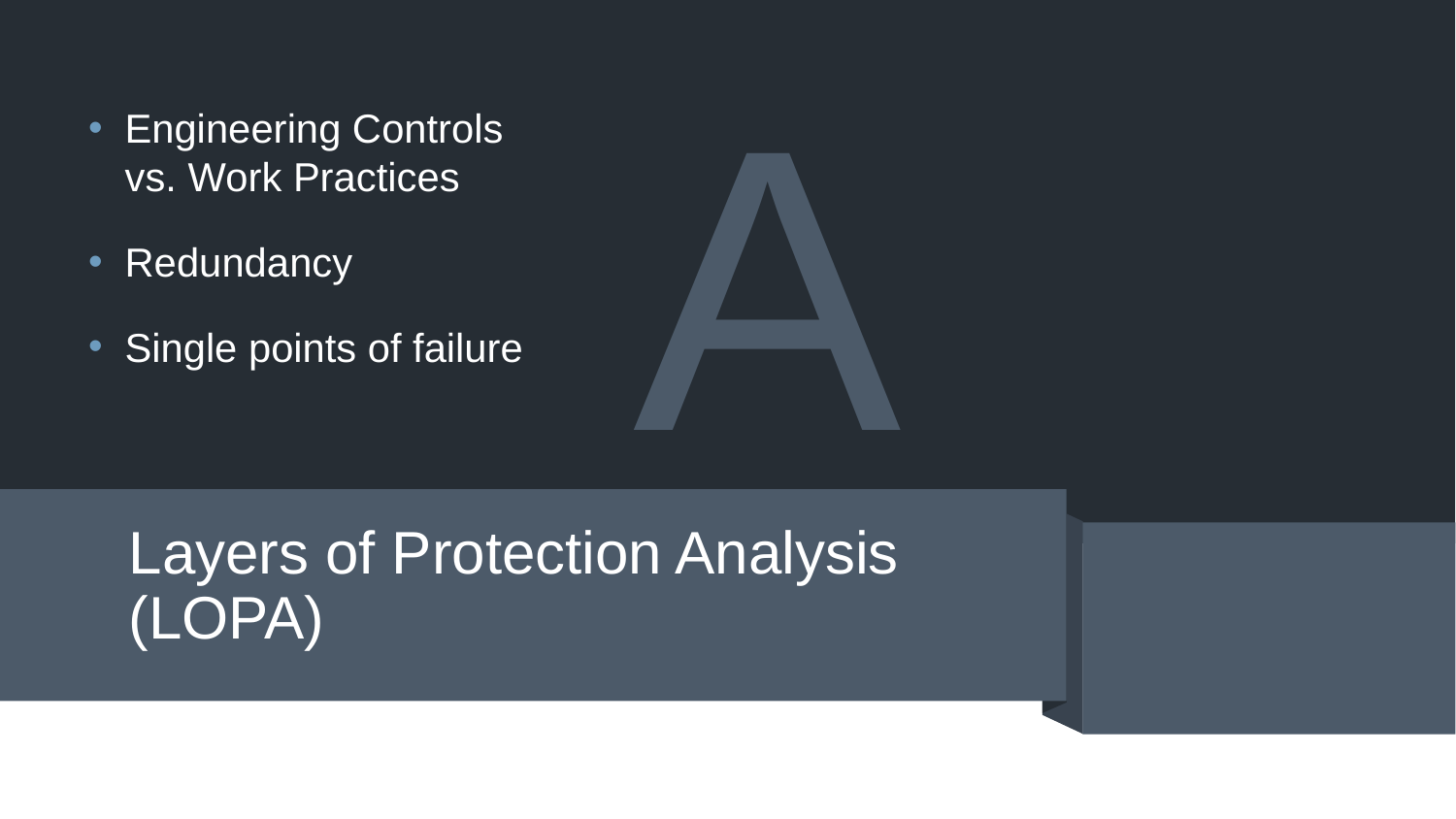

LOPA
Engineering Controls vs. Work Practices
Redundancy
Single points of failure

# Layers of Protection Analysis (LOPA)